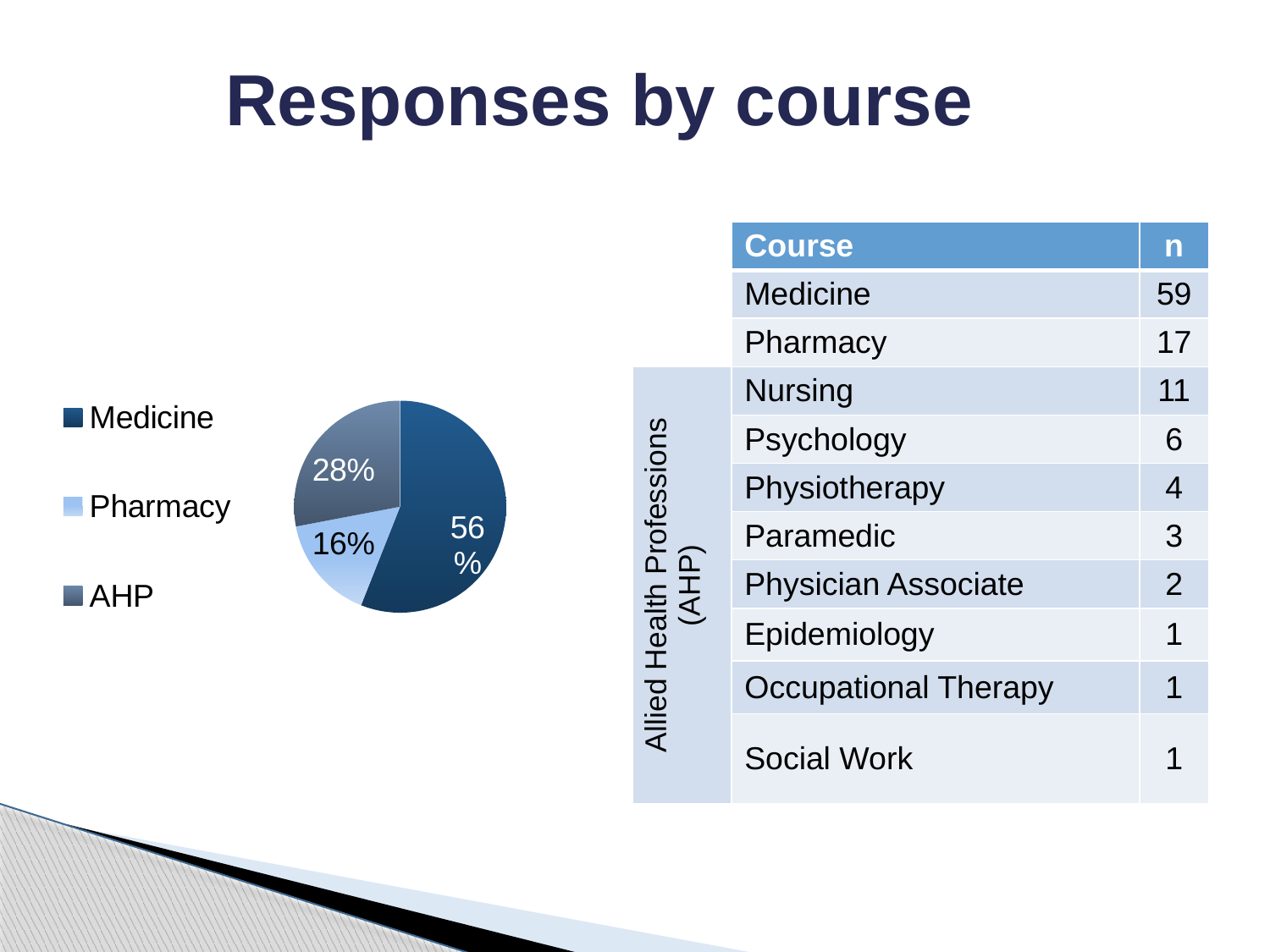

Responses by course
|  | Course | n |
| --- | --- | --- |
|  | Medicine | 59 |
|  | Pharmacy | 17 |
| Allied Health Professions (AHP) | Nursing | 11 |
|  | Psychology | 6 |
|  | Physiotherapy | 4 |
|  | Paramedic | 3 |
|  | Physician Associate | 2 |
|  | Epidemiology | 1 |
|  | Occupational Therapy | 1 |
|  | Social Work | 1 |

### Chart

| Category | Undergraduate Course |
|---|---|
| Medicine  | 56.0 |
| Pharmacy | 16.0 |
| AHP | 28.0 |